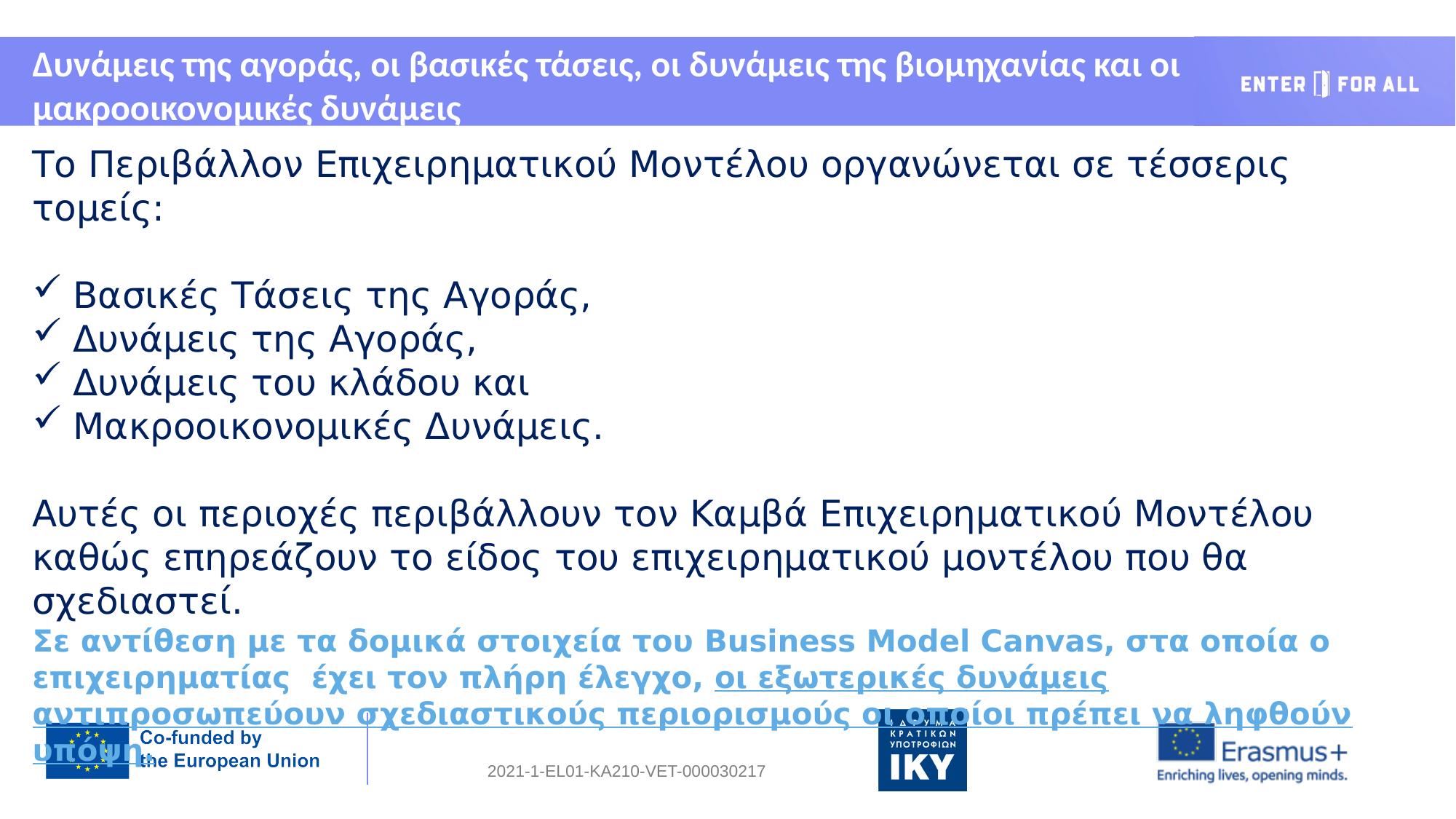

Δυνάμεις της αγοράς, οι βασικές τάσεις, οι δυνάμεις της βιομηχανίας και οι μακροοικονομικές δυνάμεις
Το Περιβάλλον Επιχειρηματικού Μοντέλου οργανώνεται σε τέσσερις τομείς:

Βασικές Τάσεις της Αγοράς,
Δυνάμεις της Αγοράς,
Δυνάμεις του κλάδου και
Μακροοικονομικές Δυνάμεις.

Αυτές οι περιοχές περιβάλλουν τον Καμβά Επιχειρηματικού Μοντέλου καθώς επηρεάζουν το είδος του επιχειρηματικού μοντέλου που θα σχεδιαστεί.
Σε αντίθεση με τα δομικά στοιχεία του Business Model Canvas, στα οποία ο επιχειρηματίας  έχει τον πλήρη έλεγχο, οι εξωτερικές δυνάμεις αντιπροσωπεύουν σχεδιαστικούς περιορισμούς οι οποίοι πρέπει να ληφθούν υπόψη.